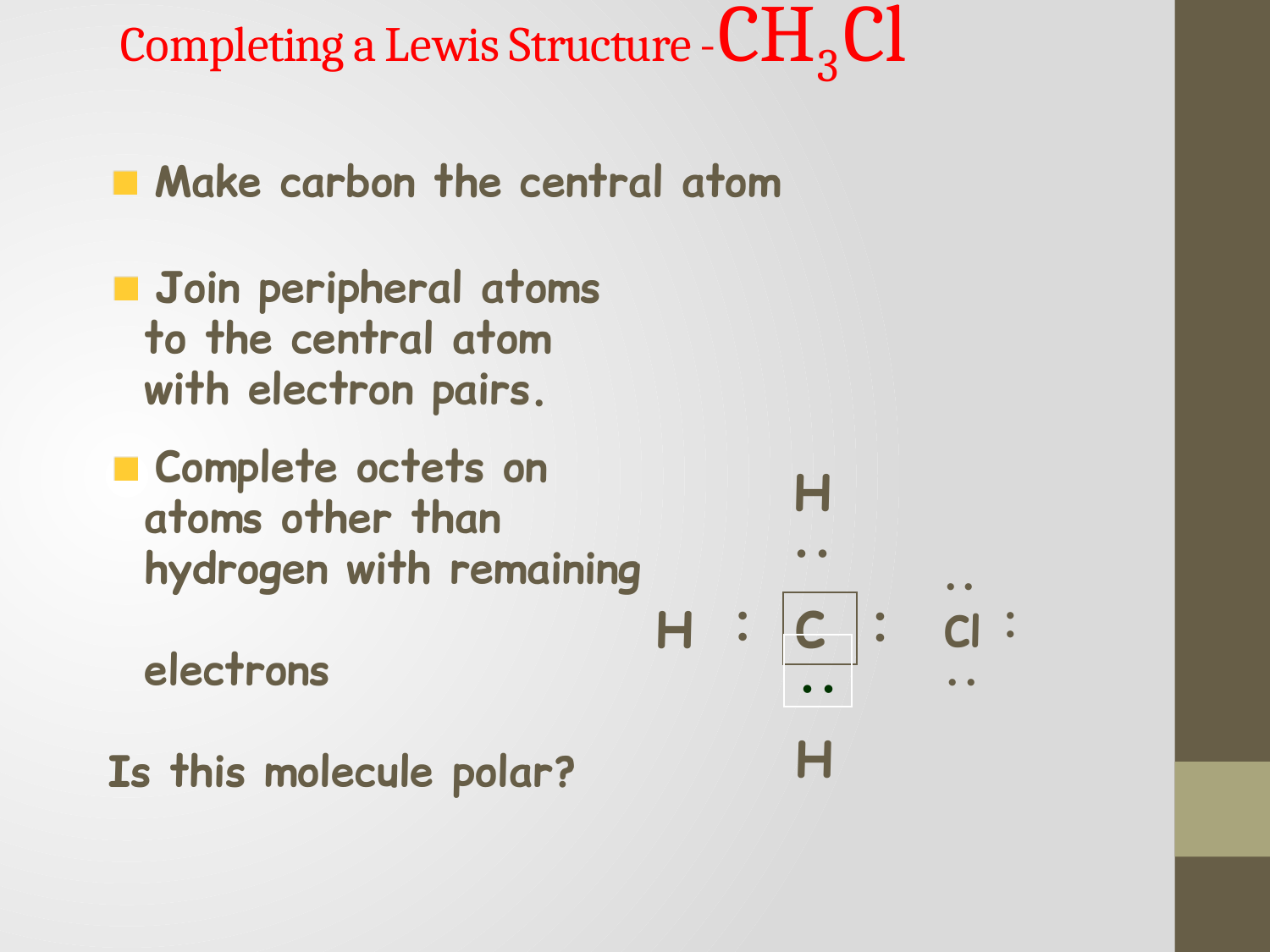

# Completing a Lewis Structure -CH3Cl
 Make carbon the central atom
 Join peripheral atoms
  to the central atom
  with electron pairs.
 Complete octets on
  atoms other than
  hydrogen with remaining
  electrons

Is this molecule polar?
H
..
..
..
..
H
C
..
Cl
..
..
H